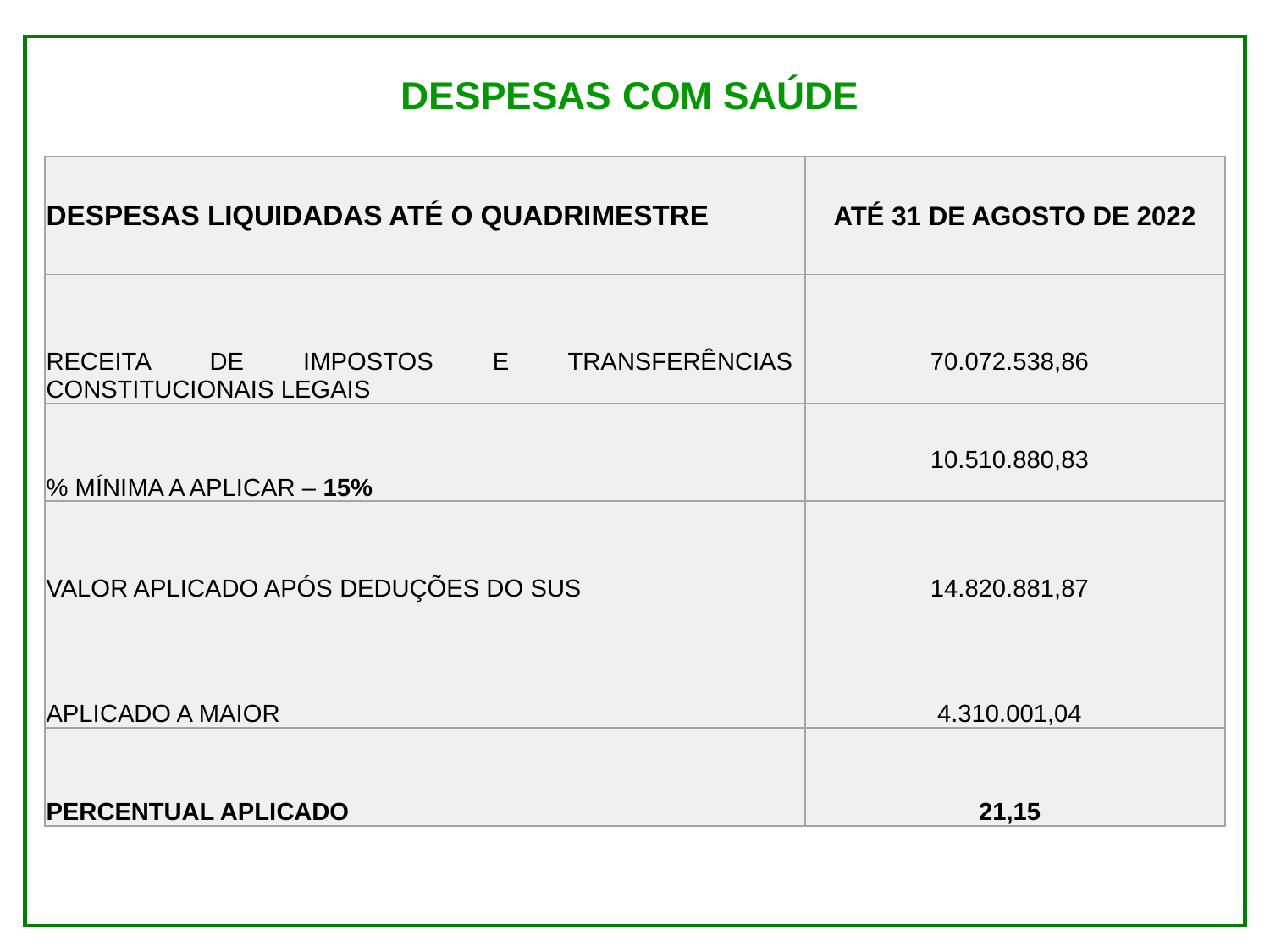

DESPESAS COM SAÚDE

| DESPESAS LIQUIDADAS ATÉ O QUADRIMESTRE | ATÉ 31 DE AGOSTO DE 2022 |
| --- | --- |
| RECEITA DE IMPOSTOS E TRANSFERÊNCIAS CONSTITUCIONAIS LEGAIS | 70.072.538,86 |
| % MÍNIMA A APLICAR – 15% | 10.510.880,83 |
| VALOR APLICADO APÓS DEDUÇÕES DO SUS | 14.820.881,87 |
| APLICADO A MAIOR | 4.310.001,04 |
| PERCENTUAL APLICADO | 21,15 |